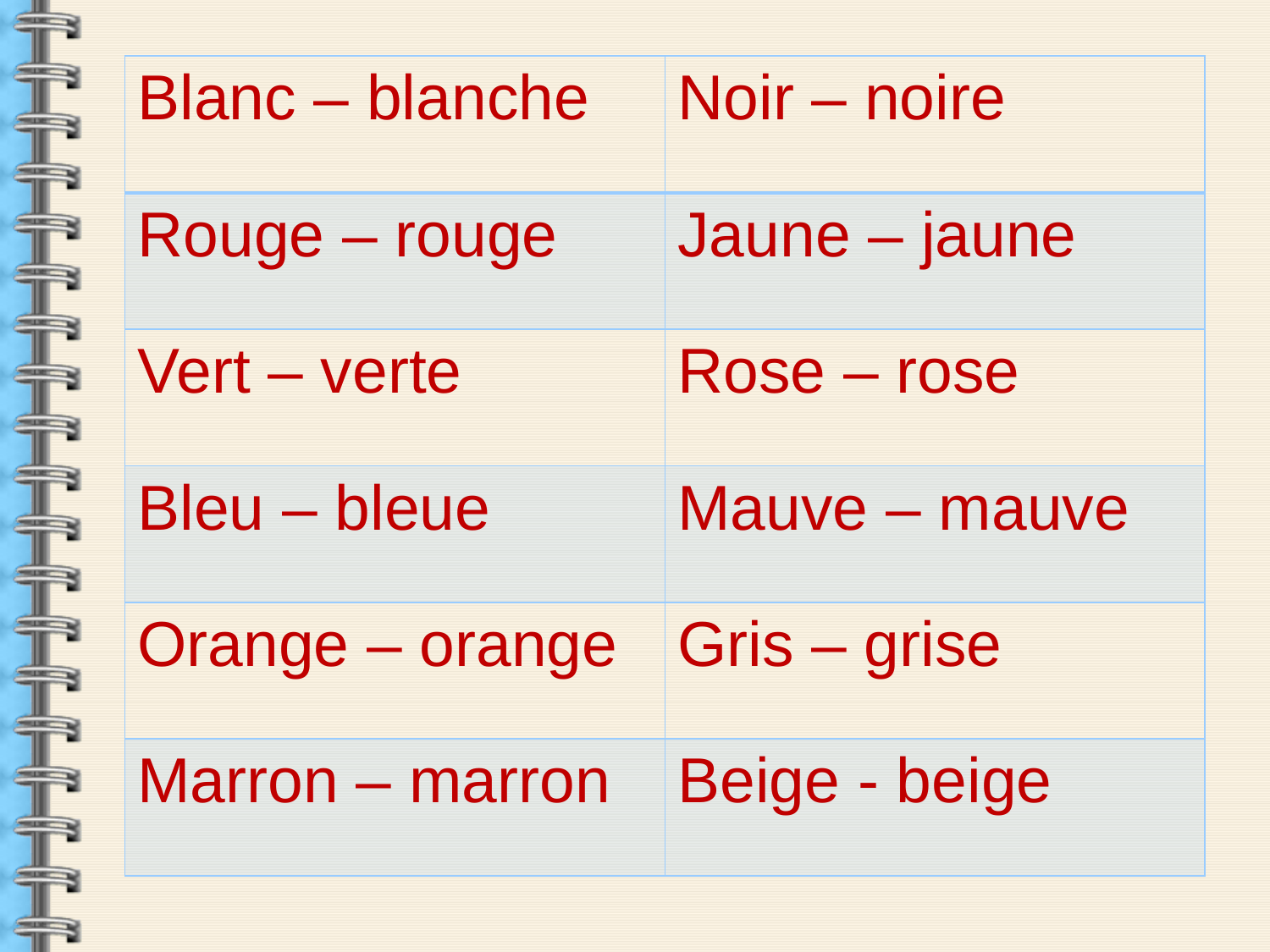

| Blanc – blanche | Noir – noire |
| --- | --- |
| Rouge – rouge | Jaune – jaune |
| Vert – verte | Rose – rose |
| Bleu – bleue | Mauve – mauve |
| Orange – orange | Gris – grise |
| Marron – marron | Beige - beige |